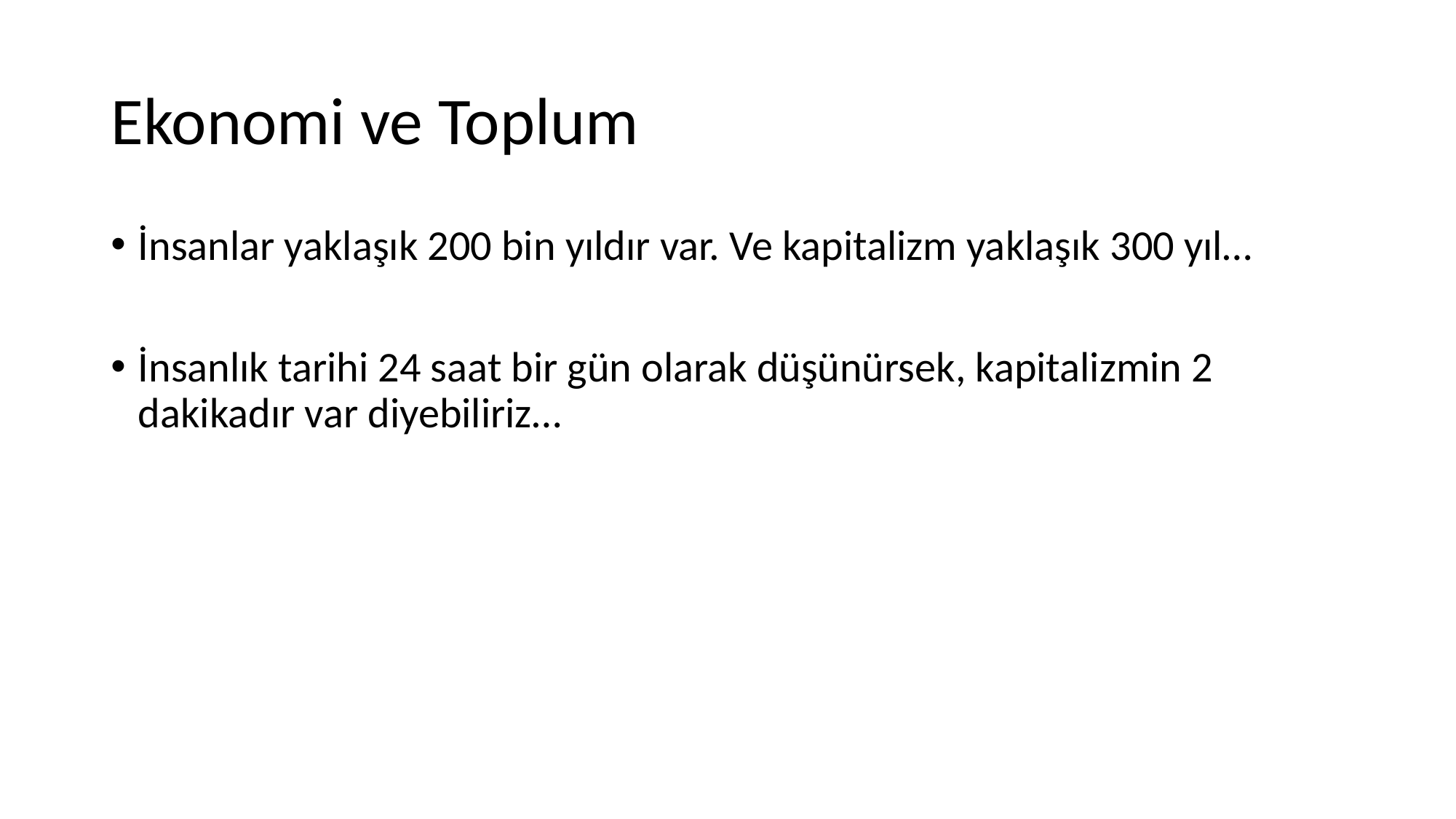

# Ekonomi ve Toplum
İnsanlar yaklaşık 200 bin yıldır var. Ve kapitalizm yaklaşık 300 yıl…

İnsanlık tarihi 24 saat bir gün olarak düşünürsek, kapitalizmin 2 dakikadır var diyebiliriz…